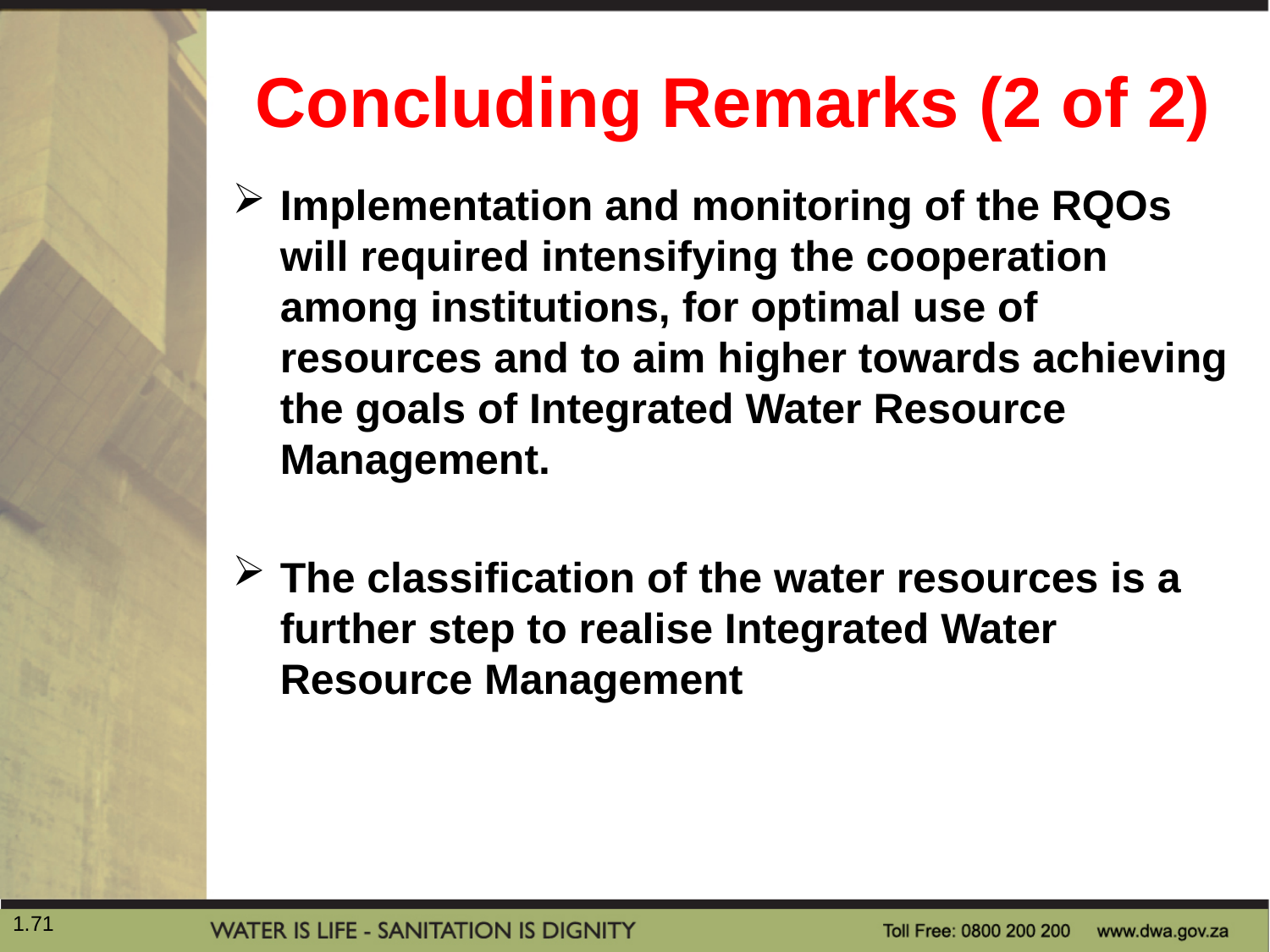

Concluding Remarks (2 of 2)
Implementation and monitoring of the RQOs will required intensifying the cooperation among institutions, for optimal use of resources and to aim higher towards achieving the goals of Integrated Water Resource Management.

The classification of the water resources is a further step to realise Integrated Water Resource Management

71